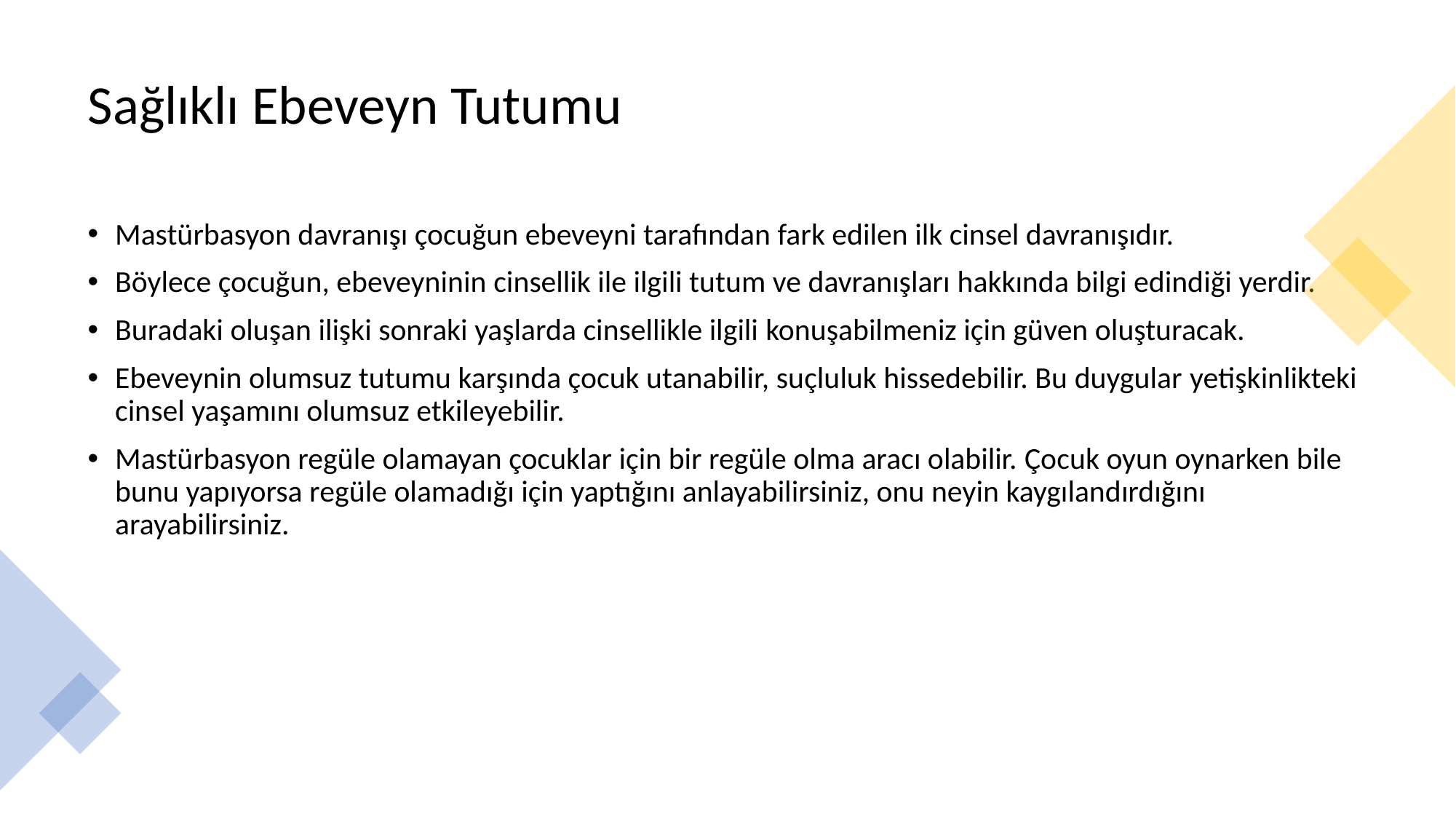

# Sağlıklı Ebeveyn Tutumu

Mastürbasyon davranışı çocuğun ebeveyni tarafından fark edilen ilk cinsel davranışıdır.
Böylece çocuğun, ebeveyninin cinsellik ile ilgili tutum ve davranışları hakkında bilgi edindiği yerdir.
Buradaki oluşan ilişki sonraki yaşlarda cinsellikle ilgili konuşabilmeniz için güven oluşturacak.
Ebeveynin olumsuz tutumu karşında çocuk utanabilir, suçluluk hissedebilir. Bu duygular yetişkinlikteki cinsel yaşamını olumsuz etkileyebilir.
Mastürbasyon regüle olamayan çocuklar için bir regüle olma aracı olabilir. Çocuk oyun oynarken bile bunu yapıyorsa regüle olamadığı için yaptığını anlayabilirsiniz, onu neyin kaygılandırdığını arayabilirsiniz.